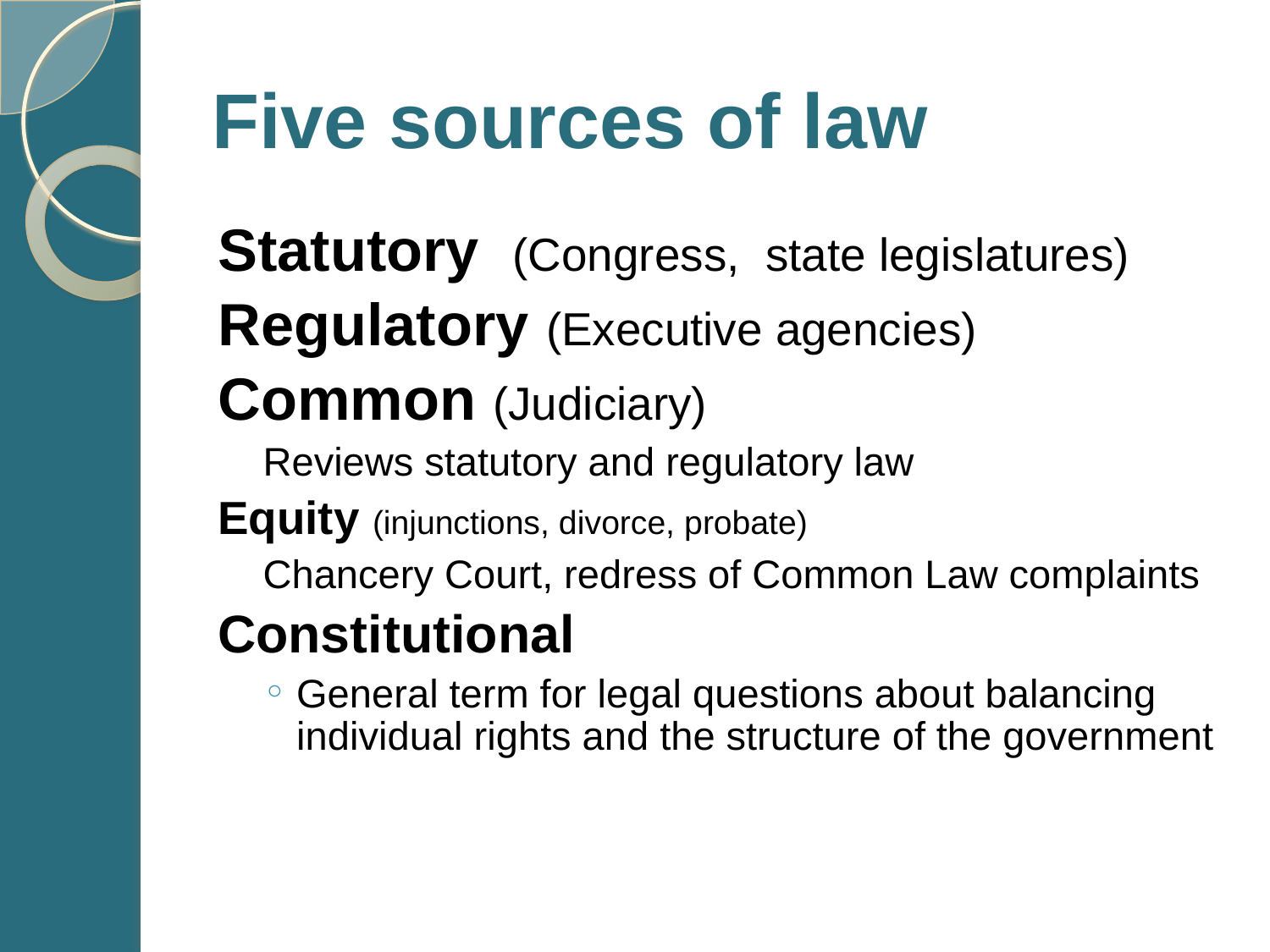

# Five sources of law
Statutory  (Congress,  state legislatures)
Regulatory (Executive agencies)
Common (Judiciary)
Reviews statutory and regulatory law
Equity (injunctions, divorce, probate)
Chancery Court, redress of Common Law complaints
Constitutional
General term for legal questions about balancing individual rights and the structure of the government